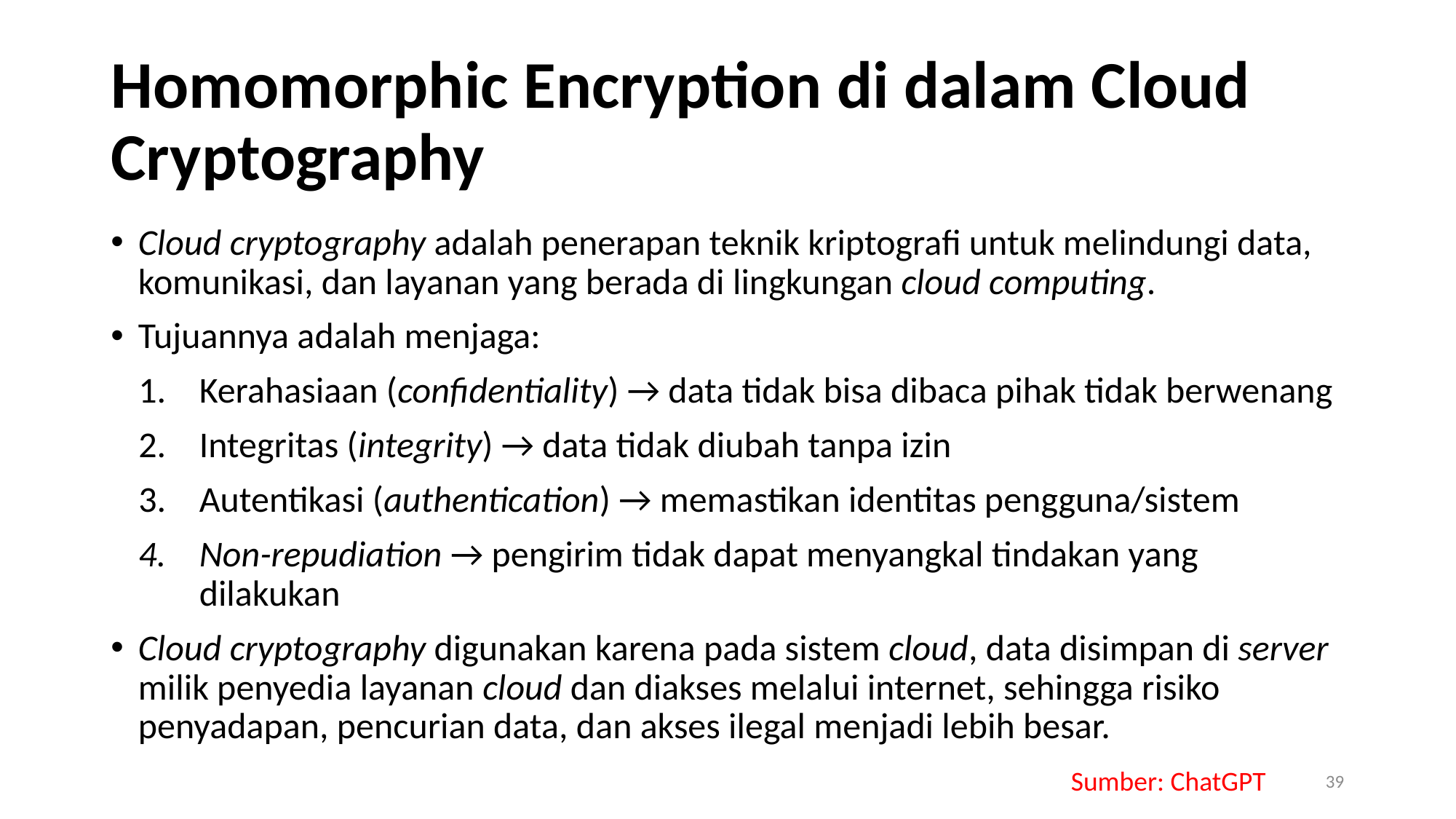

# Homomorphic Encryption di dalam Cloud  Cryptography
Cloud cryptography adalah penerapan teknik kriptografi untuk melindungi data, komunikasi, dan layanan yang berada di lingkungan cloud computing.
Tujuannya adalah menjaga:
Kerahasiaan (confidentiality) → data tidak bisa dibaca pihak tidak berwenang
Integritas (integrity) → data tidak diubah tanpa izin
Autentikasi (authentication) → memastikan identitas pengguna/sistem
Non-repudiation → pengirim tidak dapat menyangkal tindakan yang dilakukan
Cloud cryptography digunakan karena pada sistem cloud, data disimpan di server milik penyedia layanan cloud dan diakses melalui internet, sehingga risiko penyadapan, pencurian data, dan akses ilegal menjadi lebih besar.
Sumber: ChatGPT
39